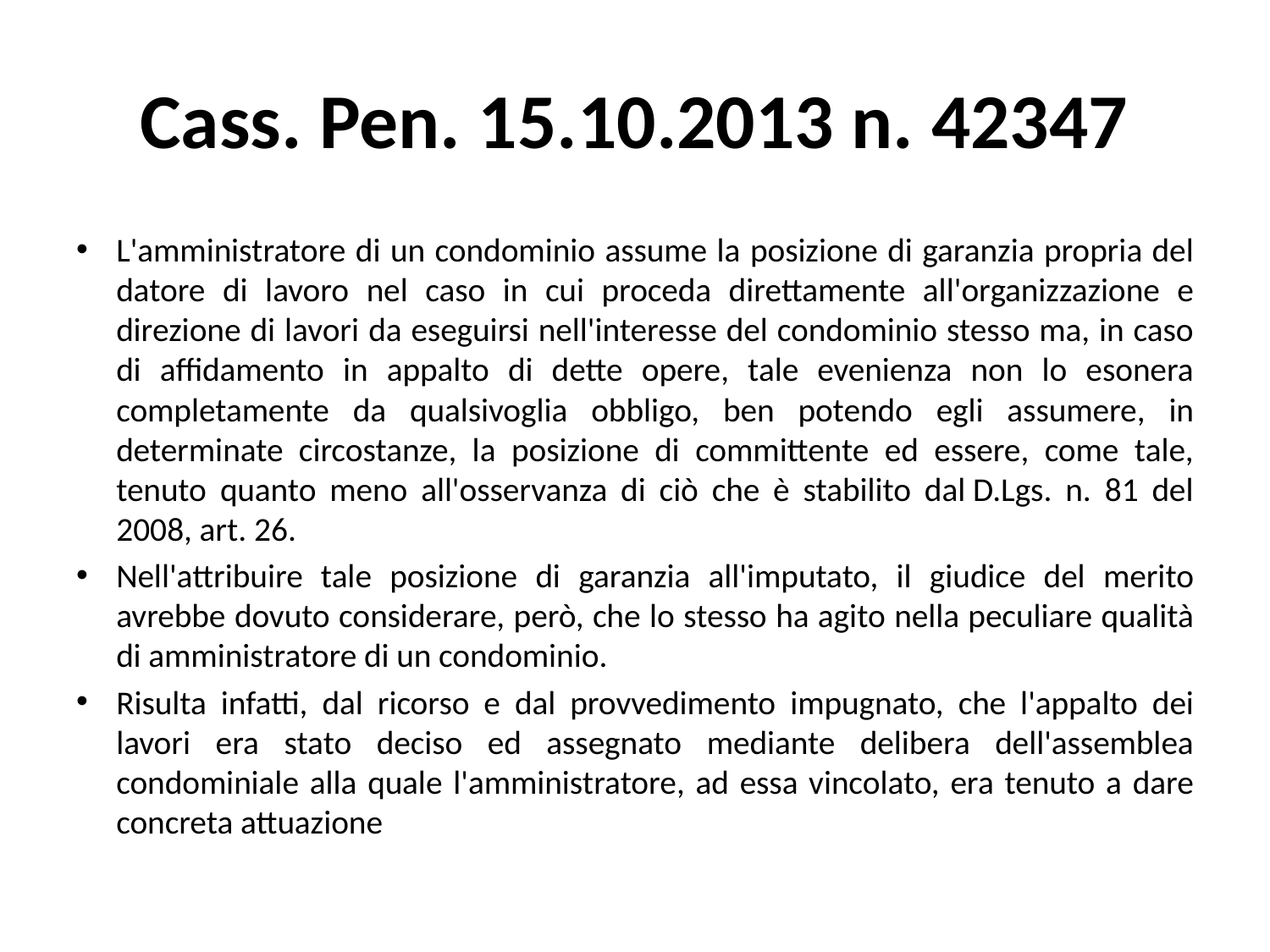

# Cass. Pen. 15.10.2013 n. 42347
L'amministratore di un condominio assume la posizione di garanzia propria del datore di lavoro nel caso in cui proceda direttamente all'organizzazione e direzione di lavori da eseguirsi nell'interesse del condominio stesso ma, in caso di affidamento in appalto di dette opere, tale evenienza non lo esonera completamente da qualsivoglia obbligo, ben potendo egli assumere, in determinate circostanze, la posizione di committente ed essere, come tale, tenuto quanto meno all'osservanza di ciò che è stabilito dal D.Lgs. n. 81 del 2008, art. 26.
Nell'attribuire tale posizione di garanzia all'imputato, il giudice del merito avrebbe dovuto considerare, però, che lo stesso ha agito nella peculiare qualità di amministratore di un condominio.
Risulta infatti, dal ricorso e dal provvedimento impugnato, che l'appalto dei lavori era stato deciso ed assegnato mediante delibera dell'assemblea condominiale alla quale l'amministratore, ad essa vincolato, era tenuto a dare concreta attuazione